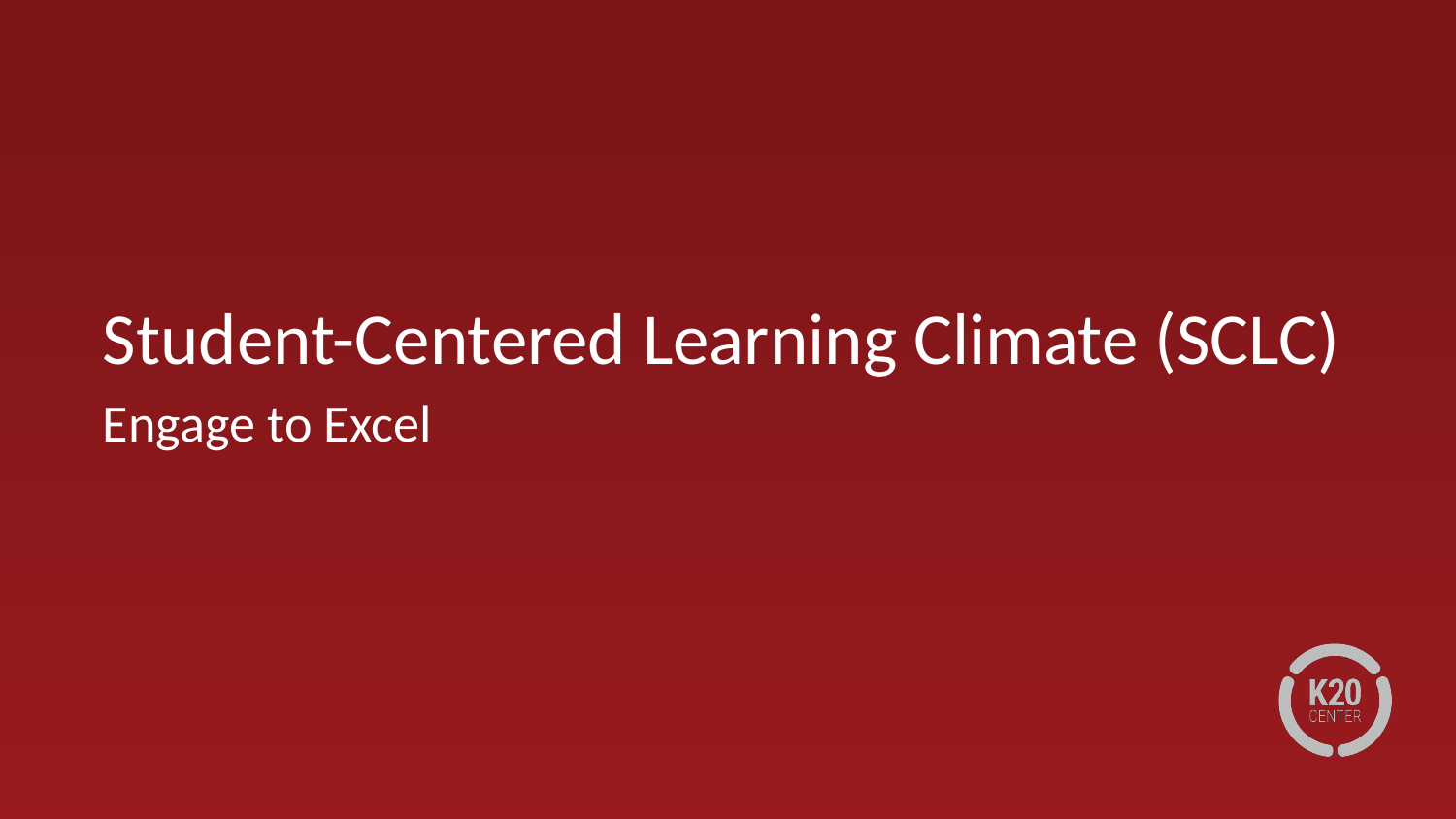

# Student-Centered Learning Climate (SCLC)
Engage to Excel